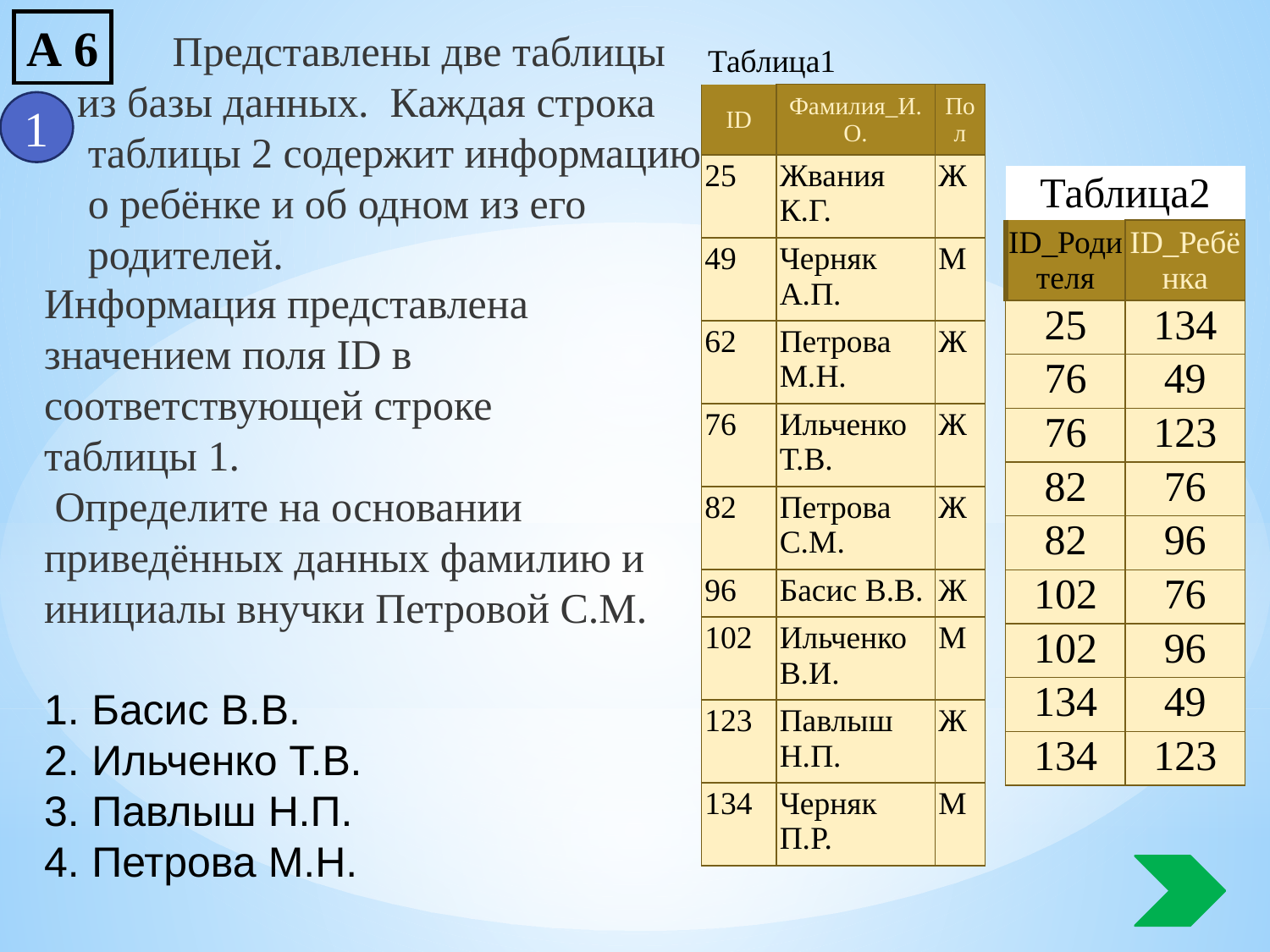

А 6
         Представлены две таблицы
из базы данных.  Каждая строка
 таблицы 2 содержит информацию
 о ребёнке и об одном из его
 родителей.
| Таблица1 |  |  |
| --- | --- | --- |
| ID | Фамилия\_И.О. | Пол |
| 25 | Жвания К.Г. | Ж |
| 49 | Черняк А.П. | М |
| 62 | Петрова М.Н. | Ж |
| 76 | Ильченко Т.В. | Ж |
| 82 | Петрова С.М. | Ж |
| 96 | Басис В.В. | Ж |
| 102 | Ильченко В.И. | М |
| 123 | Павлыш Н.П. | Ж |
| 134 | Черняк П.Р. | М |
1
| Таблица2 |  |
| --- | --- |
| ID\_Родителя | ID\_Ребёнка |
| 25 | 134 |
| 76 | 49 |
| 76 | 123 |
| 82 | 76 |
| 82 | 96 |
| 102 | 76 |
| 102 | 96 |
| 134 | 49 |
| 134 | 123 |
Информация представлена значением поля ID в соответствующей строке таблицы 1.
 Определите на основании приведённых данных фамилию и инициалы внучки Петровой С.М.
Басис В.В.
Ильченко Т.В.
Павлыш Н.П.
Петрова М.Н.